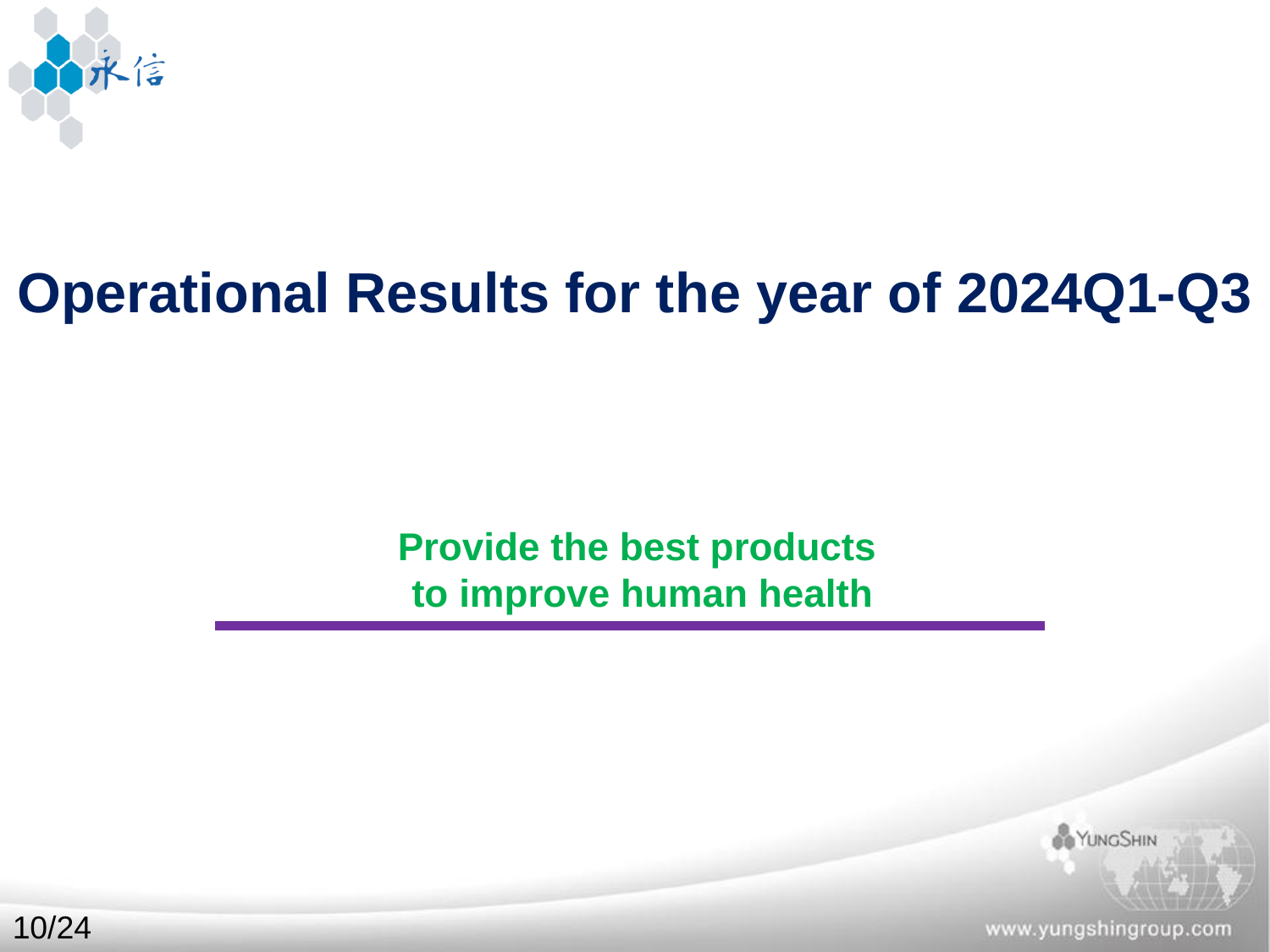

Operational Results for the year of 2024Q1-Q3
Provide the best products
to improve human health
10/24